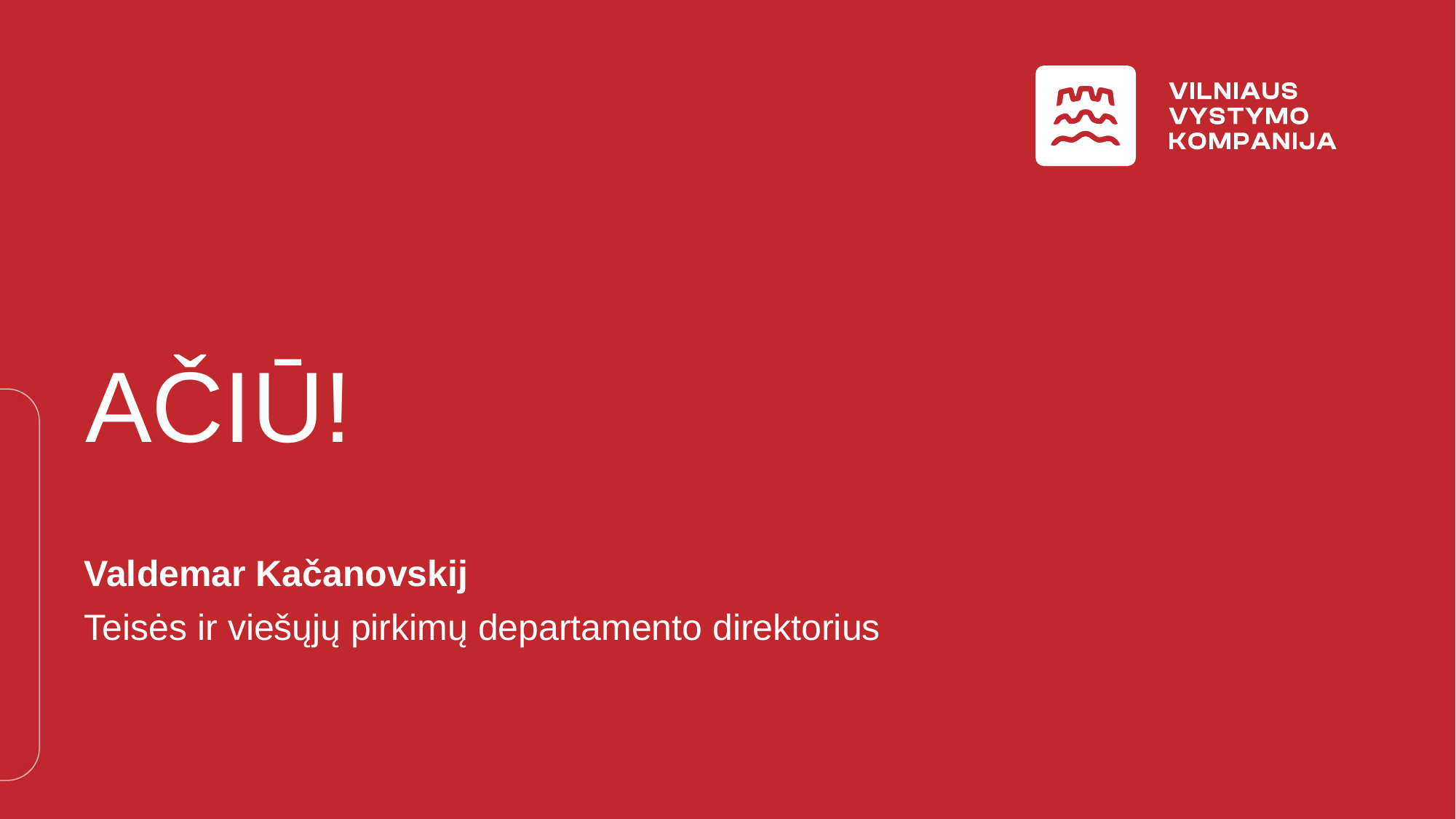

# AČIŪ!
Valdemar Kačanovskij
Teisės ir viešųjų pirkimų departamento direktorius